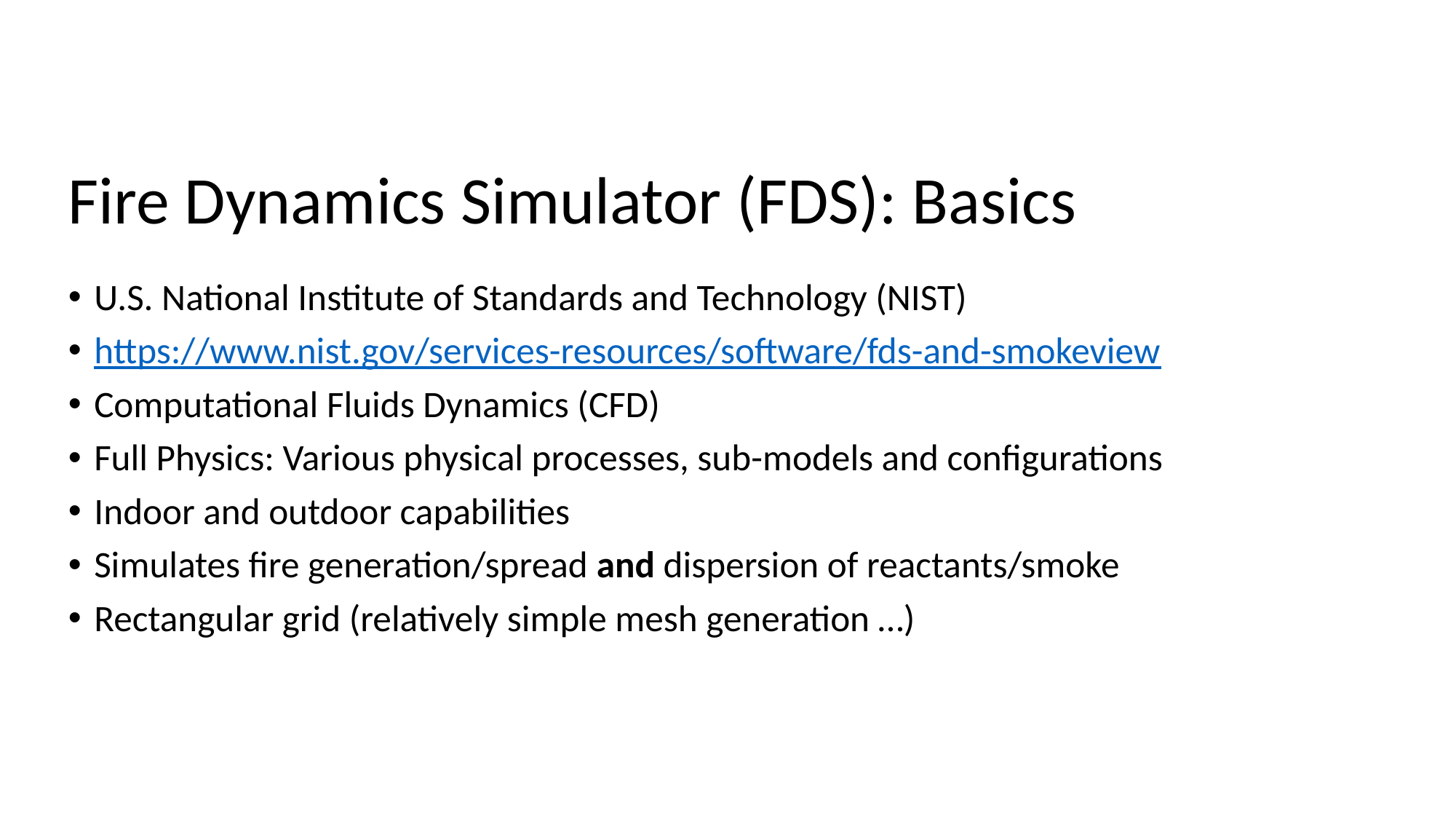

# Fire Dynamics Simulator (FDS): Basics
U.S. National Institute of Standards and Technology (NIST)
https://www.nist.gov/services-resources/software/fds-and-smokeview
Computational Fluids Dynamics (CFD)
Full Physics: Various physical processes, sub-models and configurations
Indoor and outdoor capabilities
Simulates fire generation/spread and dispersion of reactants/smoke
Rectangular grid (relatively simple mesh generation …)